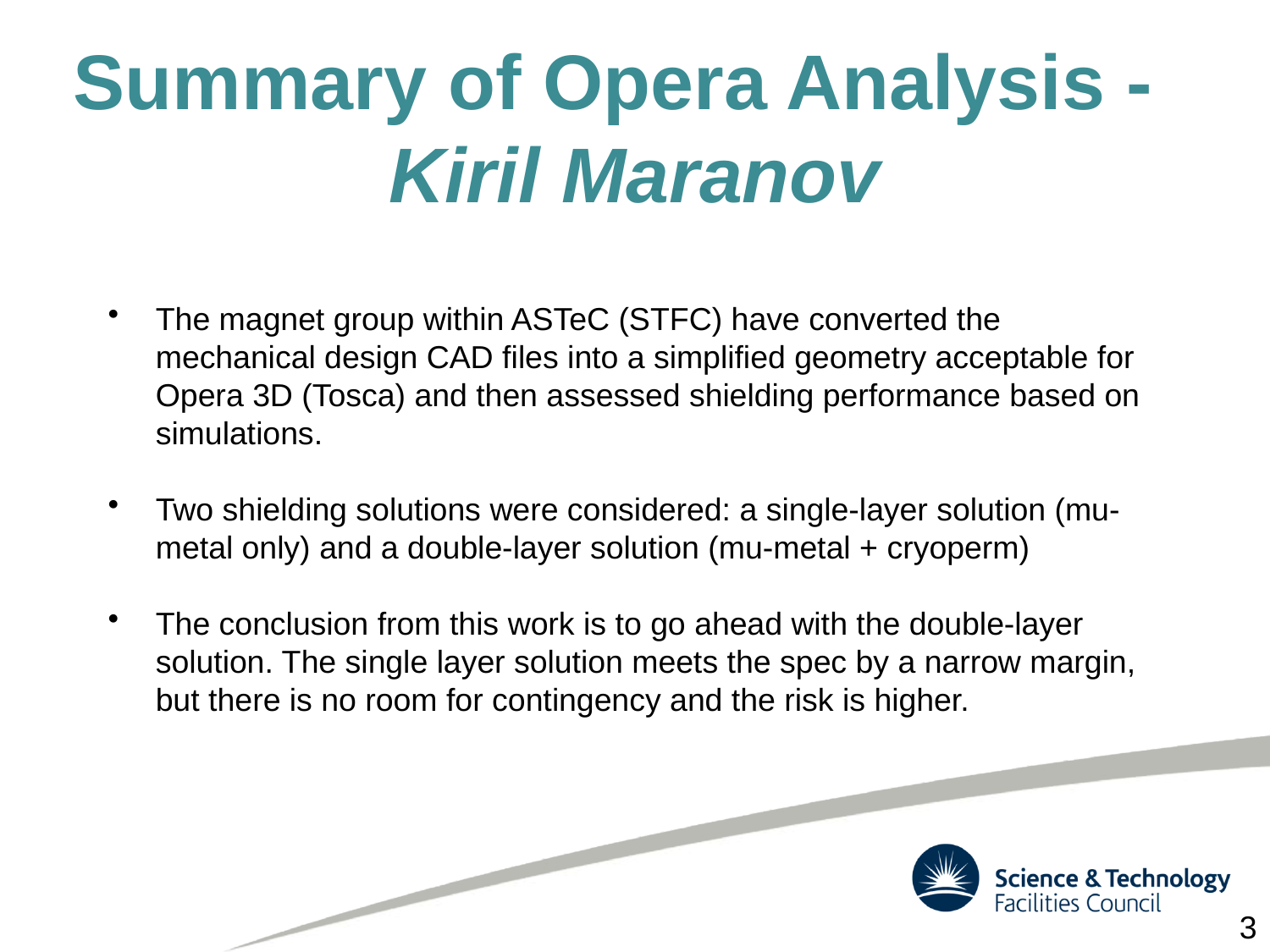

# Summary of Opera Analysis - Kiril Maranov

The magnet group within ASTeC (STFC) have converted the mechanical design CAD files into a simplified geometry acceptable for Opera 3D (Tosca) and then assessed shielding performance based on simulations.

Two shielding solutions were considered: a single-layer solution (mu-metal only) and a double-layer solution (mu-metal + cryoperm)

The conclusion from this work is to go ahead with the double-layer solution. The single layer solution meets the spec by a narrow margin, but there is no room for contingency and the risk is higher.

3